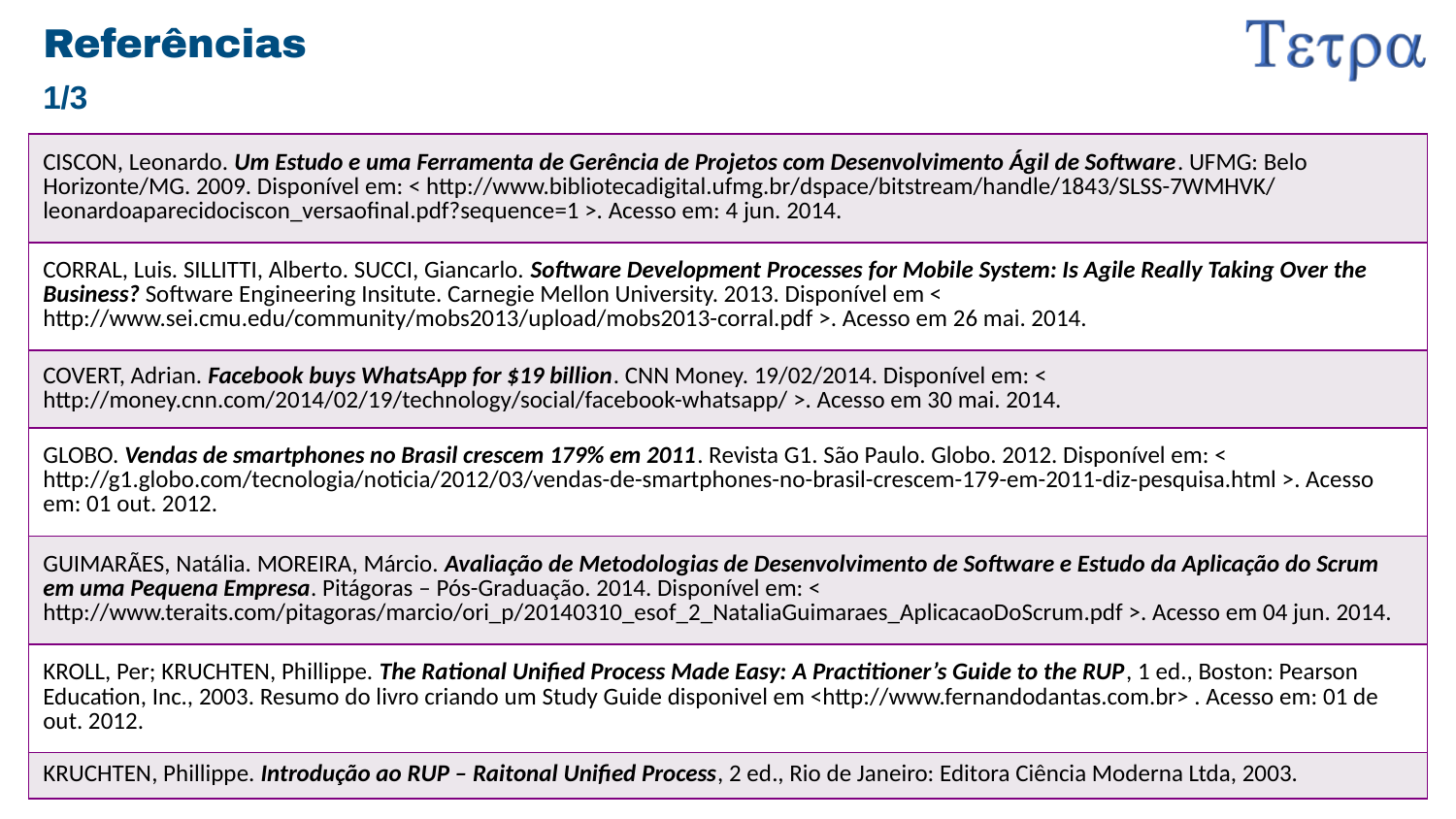

# Referências
1/3
| CISCON, Leonardo. Um Estudo e uma Ferramenta de Gerência de Projetos com Desenvolvimento Ágil de Software. UFMG: Belo Horizonte/MG. 2009. Disponível em: < http://www.bibliotecadigital.ufmg.br/dspace/bitstream/handle/1843/SLSS-7WMHVK/leonardoaparecidociscon\_versaofinal.pdf?sequence=1 >. Acesso em: 4 jun. 2014. |
| --- |
| CORRAL, Luis. SILLITTI, Alberto. SUCCI, Giancarlo. Software Development Processes for Mobile System: Is Agile Really Taking Over the Business? Software Engineering Insitute. Carnegie Mellon University. 2013. Disponível em < http://www.sei.cmu.edu/community/mobs2013/upload/mobs2013-corral.pdf >. Acesso em 26 mai. 2014. |
| COVERT, Adrian. Facebook buys WhatsApp for $19 billion. CNN Money. 19/02/2014. Disponível em: < http://money.cnn.com/2014/02/19/technology/social/facebook-whatsapp/ >. Acesso em 30 mai. 2014. |
| GLOBO. Vendas de smartphones no Brasil crescem 179% em 2011. Revista G1. São Paulo. Globo. 2012. Disponível em: < http://g1.globo.com/tecnologia/noticia/2012/03/vendas-de-smartphones-no-brasil-crescem-179-em-2011-diz-pesquisa.html >. Acesso em: 01 out. 2012. |
| GUIMARÃES, Natália. MOREIRA, Márcio. Avaliação de Metodologias de Desenvolvimento de Software e Estudo da Aplicação do Scrum em uma Pequena Empresa. Pitágoras – Pós-Graduação. 2014. Disponível em: < http://www.teraits.com/pitagoras/marcio/ori\_p/20140310\_esof\_2\_NataliaGuimaraes\_AplicacaoDoScrum.pdf >. Acesso em 04 jun. 2014. |
| KROLL, Per; KRUCHTEN, Phillippe. The Rational Unified Process Made Easy: A Practitioner’s Guide to the RUP, 1 ed., Boston: Pearson Education, Inc., 2003. Resumo do livro criando um Study Guide disponivel em <http://www.fernandodantas.com.br> . Acesso em: 01 de out. 2012. |
| KRUCHTEN, Phillippe. Introdução ao RUP – Raitonal Unified Process, 2 ed., Rio de Janeiro: Editora Ciência Moderna Ltda, 2003. |